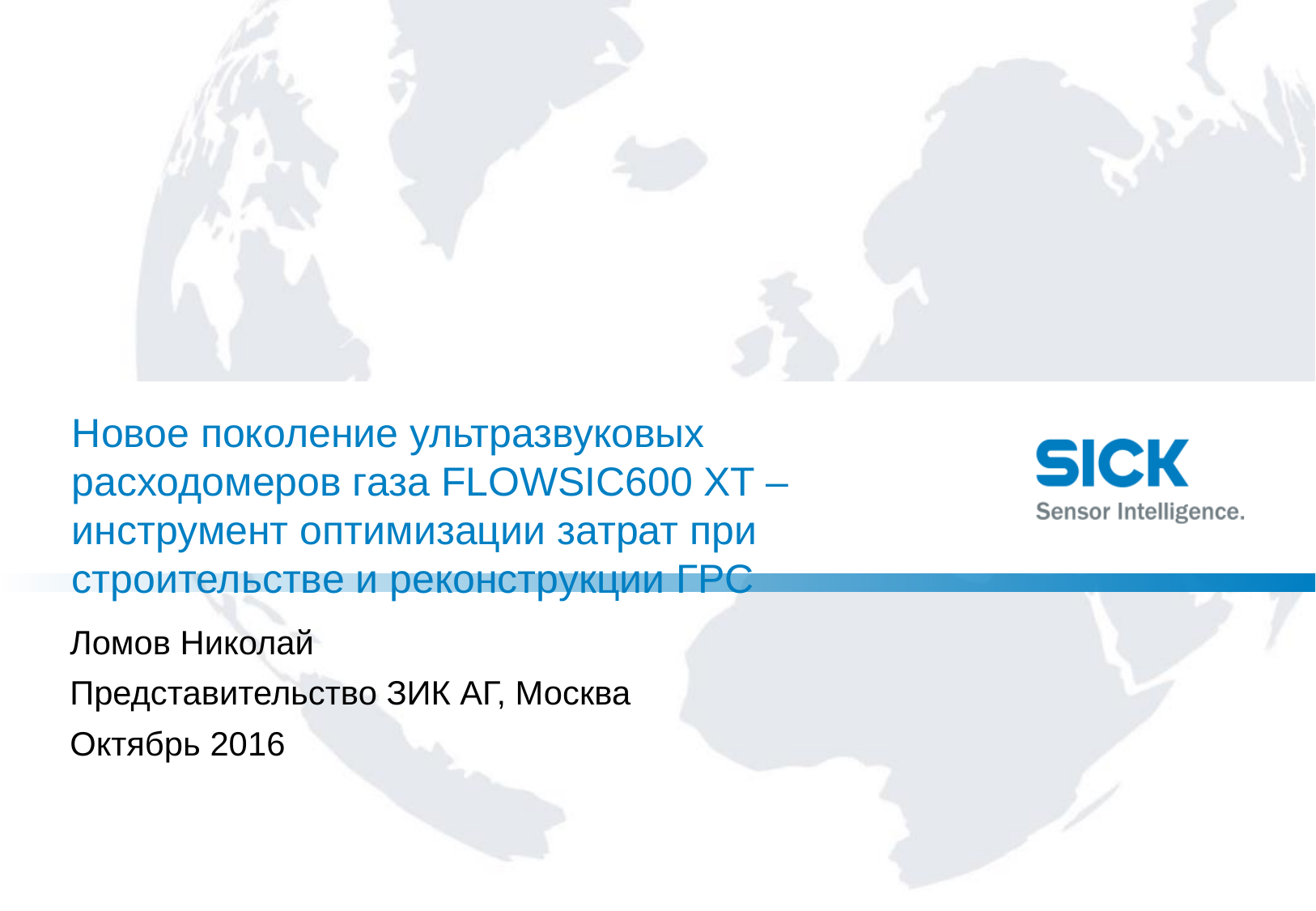

#
Новое поколение ультразвуковых расходомеров газа FLOWSIC600 XT – инструмент оптимизации затрат при строительстве и реконструкции ГРС
Ломов Николай
Представительство ЗИК АГ, Москва
Октябрь 2016